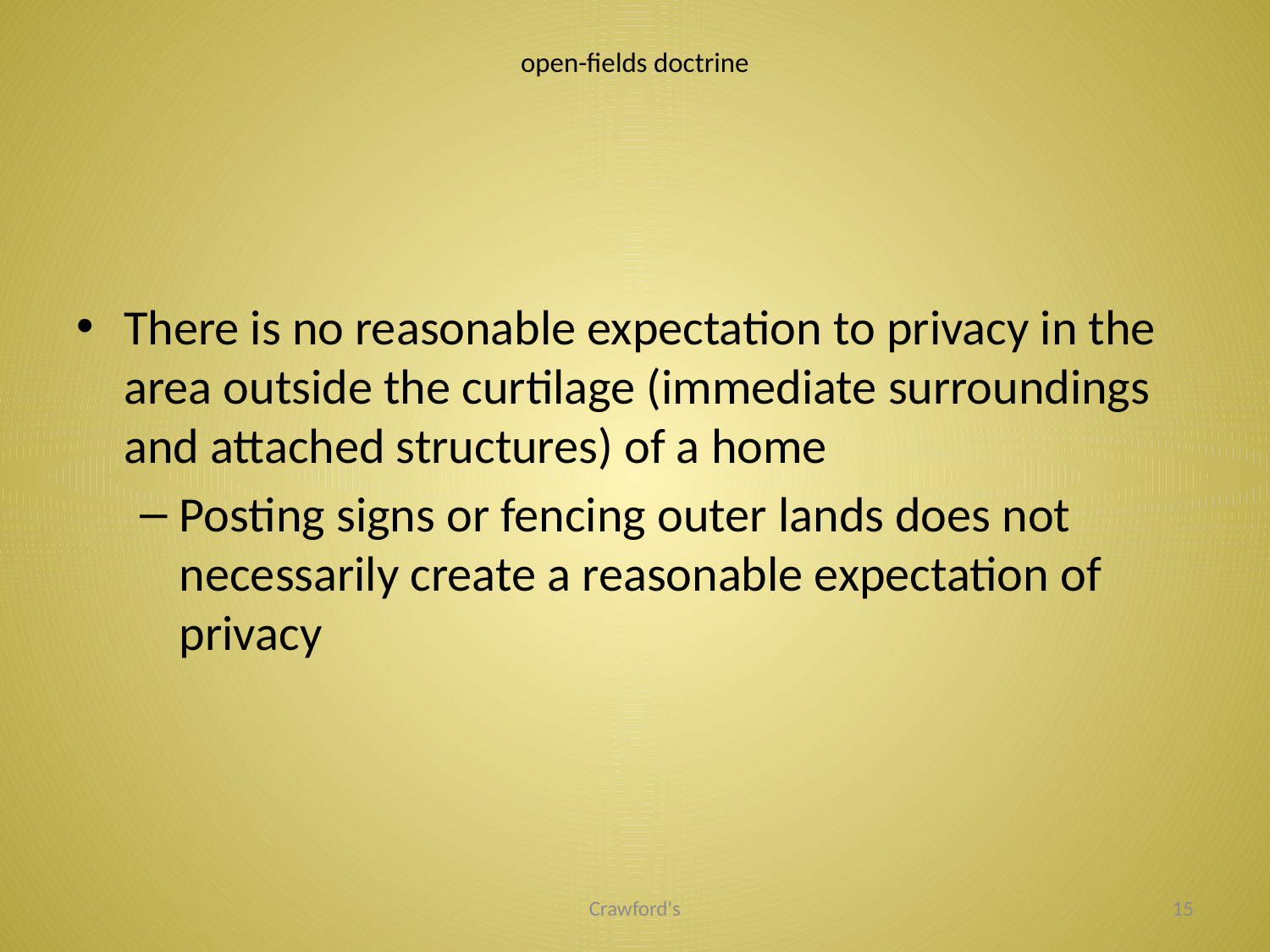

# open-fields doctrine
There is no reasonable expectation to privacy in the area outside the curtilage (immediate surroundings and attached structures) of a home
Posting signs or fencing outer lands does not necessarily create a reasonable expectation of privacy
Crawford's
15